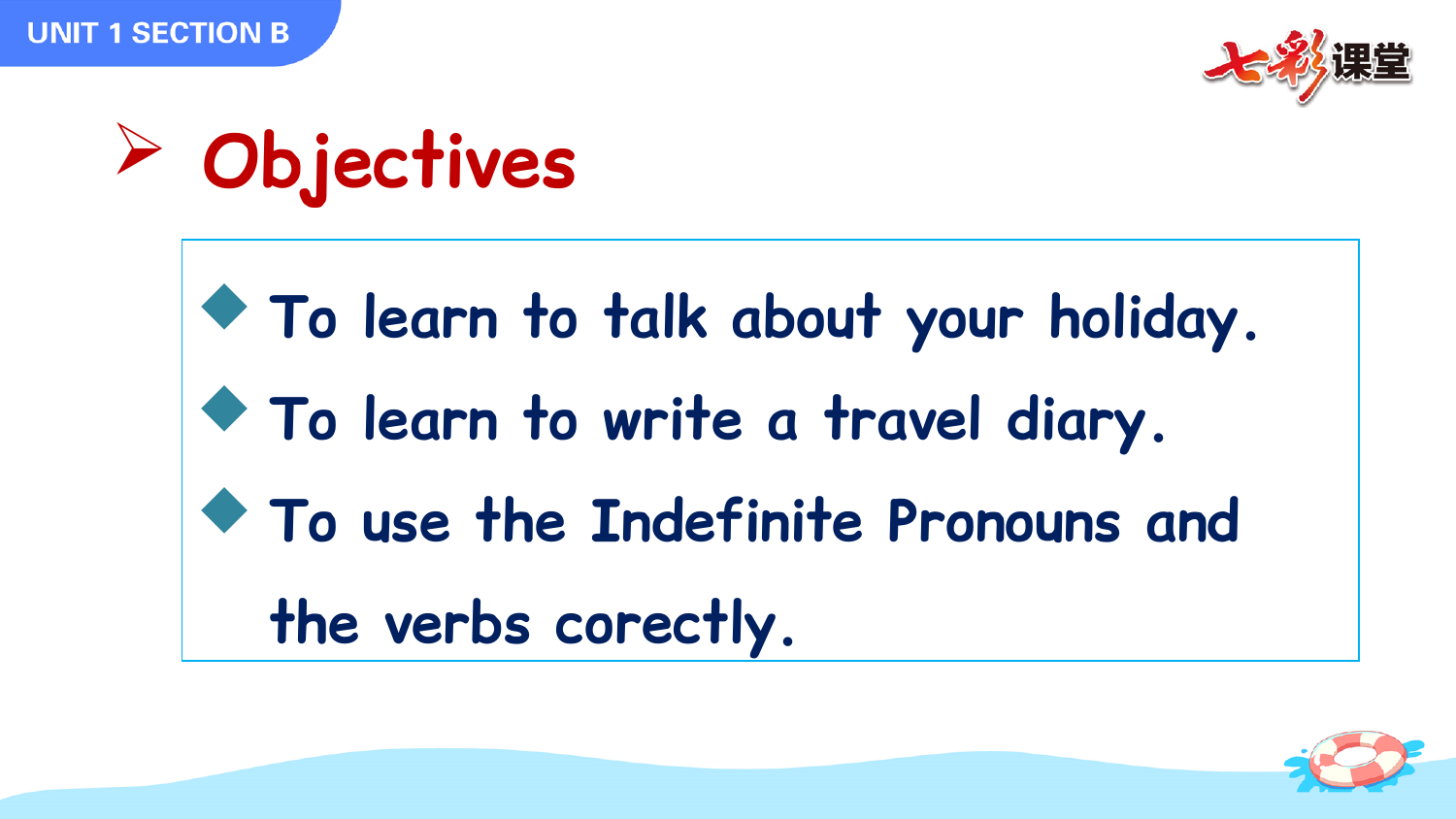

Objectives
To learn to talk about your holiday.
To learn to write a travel diary.
To use the Indefinite Pronouns and the verbs corectly.